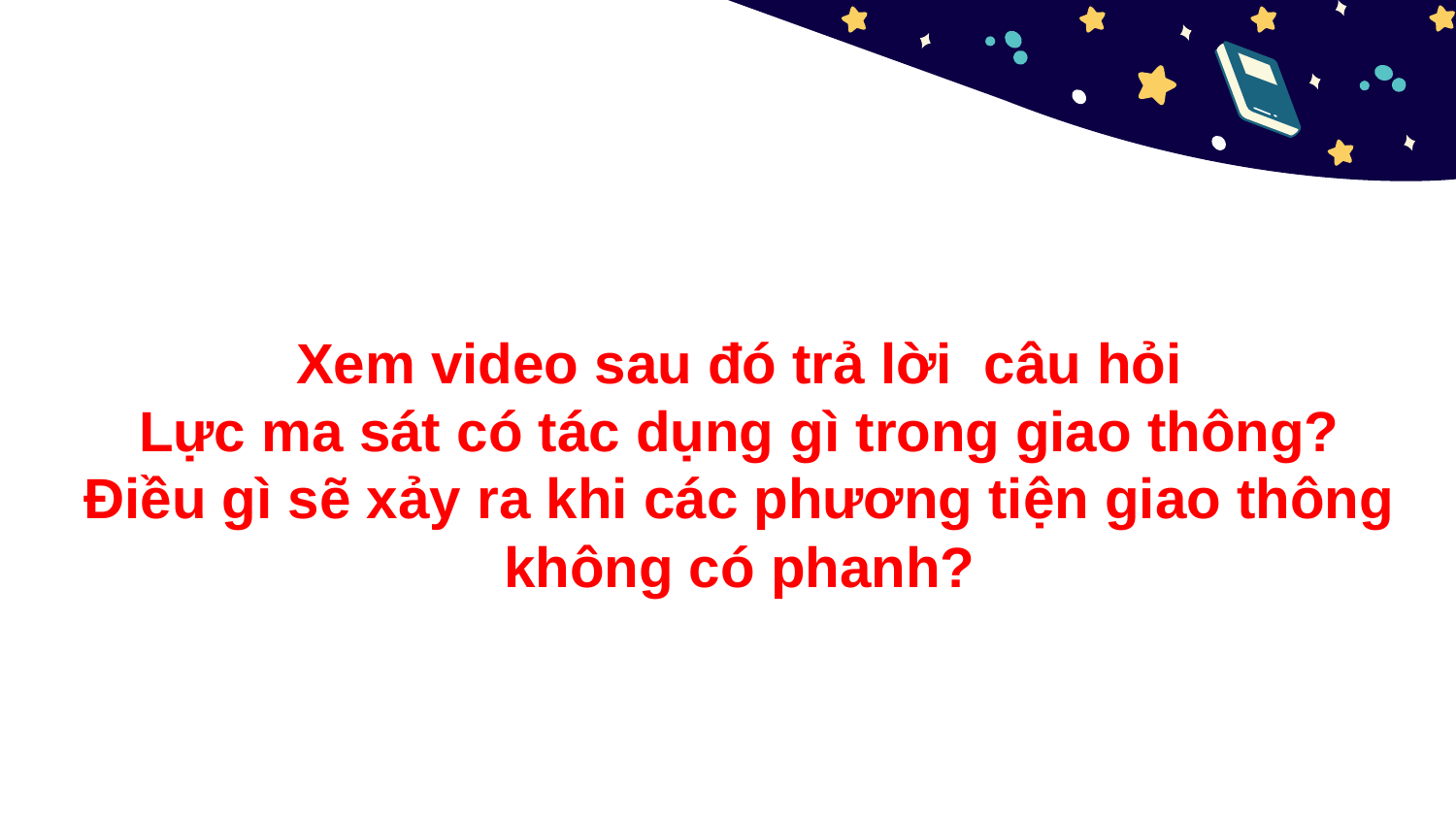

Xem video sau đó trả lời  câu hỏi
Lực ma sát có tác dụng gì trong giao thông?
Điều gì sẽ xảy ra khi các phương tiện giao thông không có phanh?